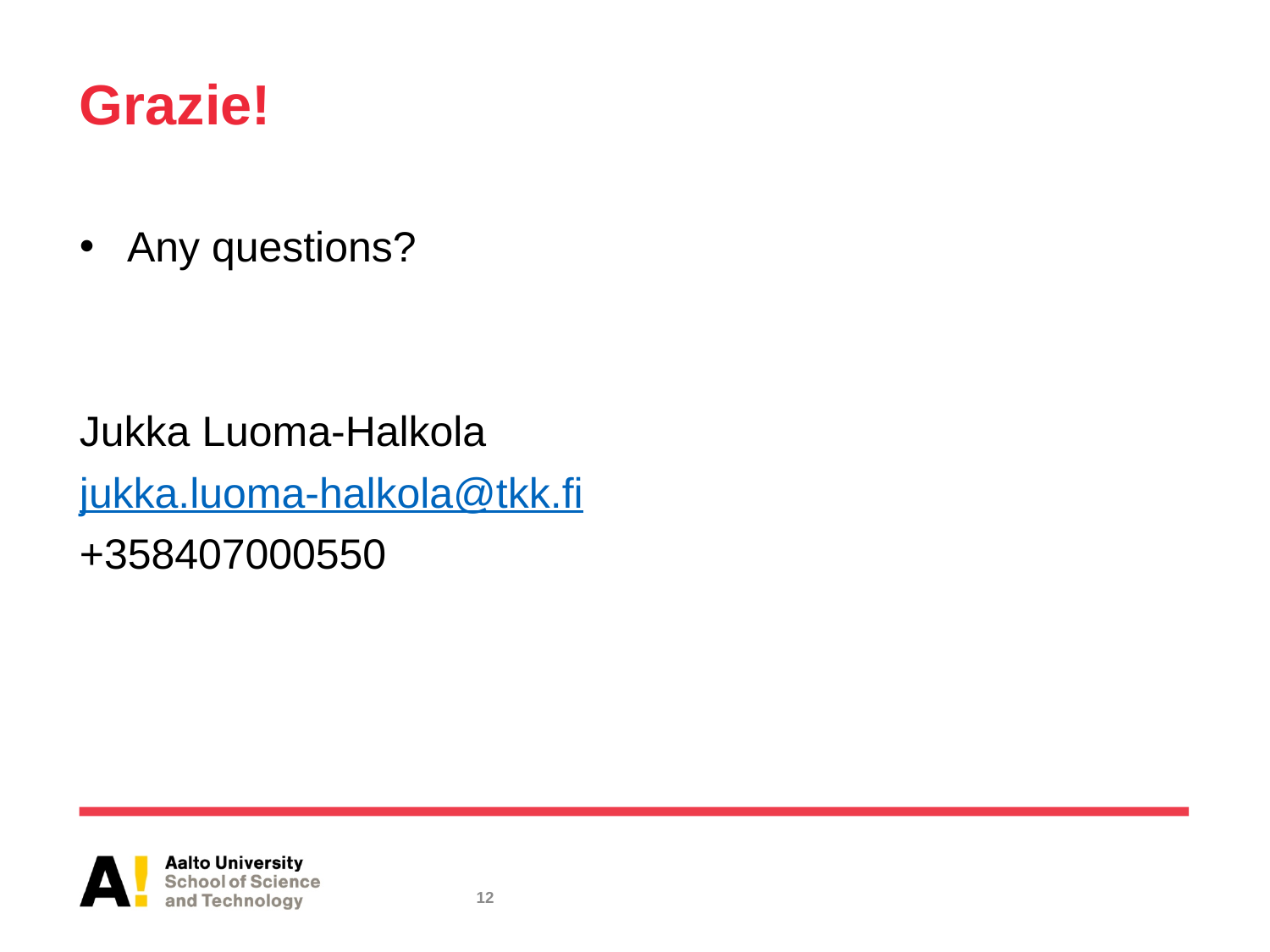

# Grazie!
Any questions?

Jukka Luoma-Halkola
jukka.luoma-halkola@tkk.fi
+358407000550

12